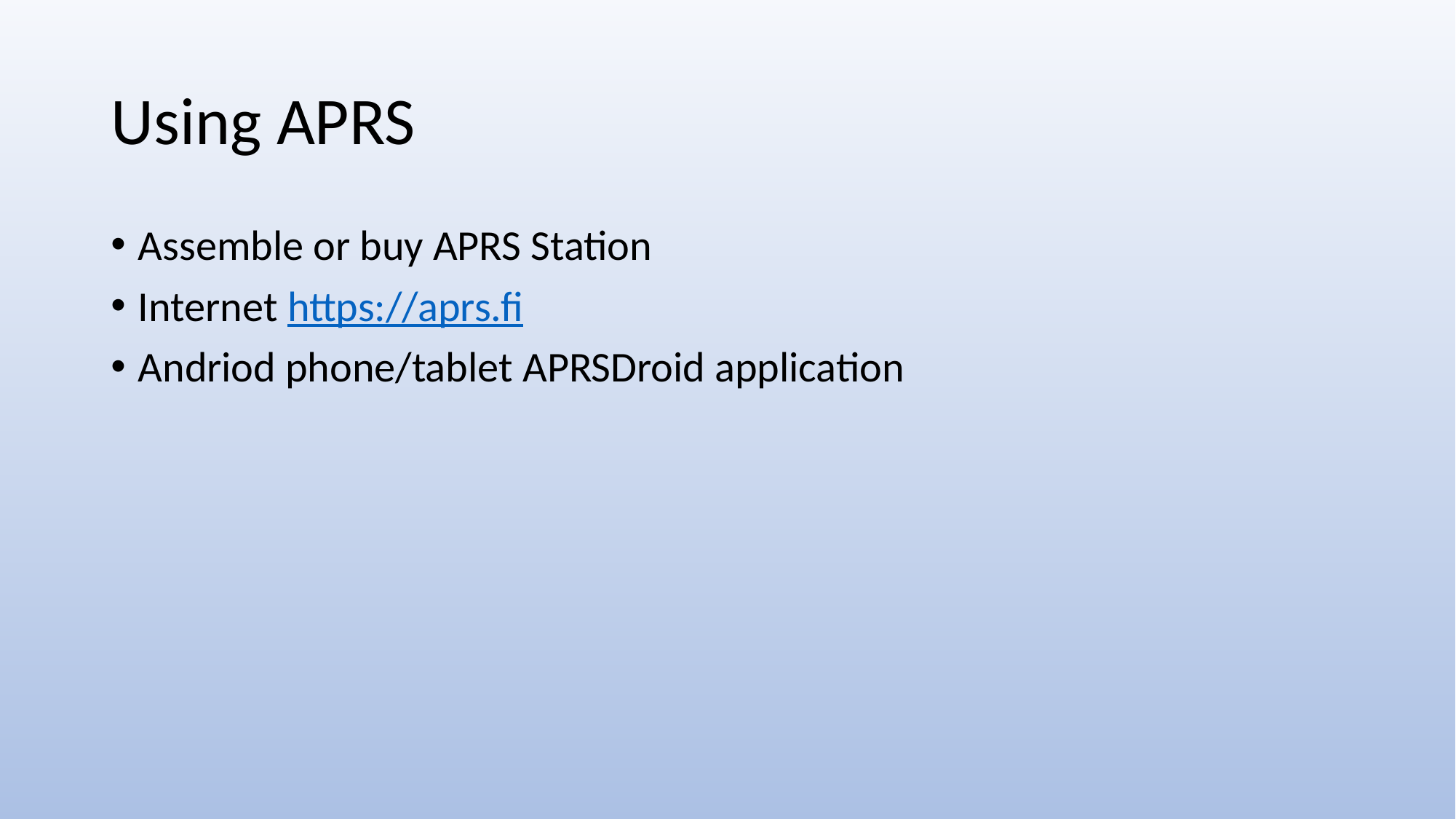

# Using APRS
Assemble or buy APRS Station
Internet https://aprs.fi
Andriod phone/tablet APRSDroid application